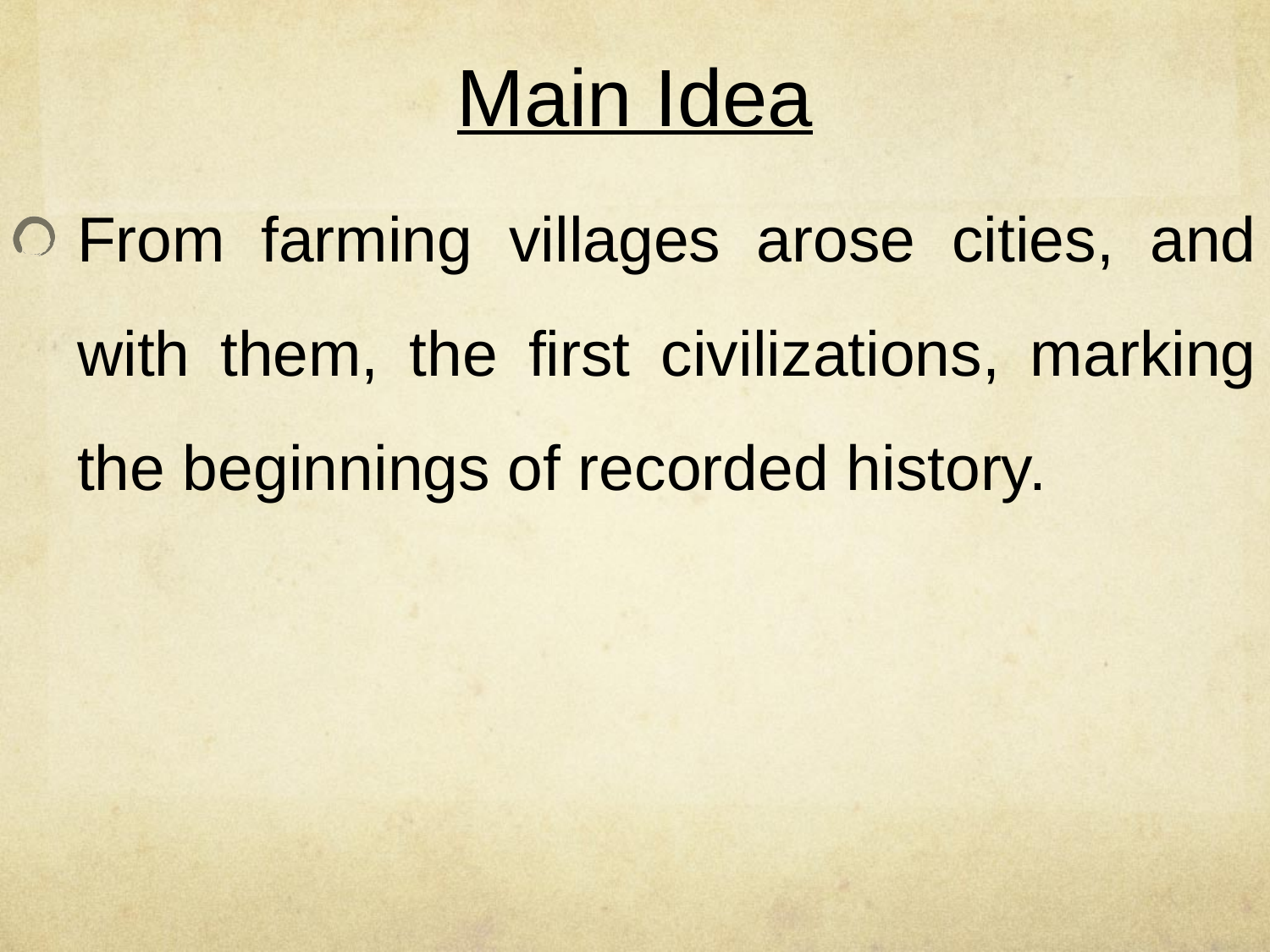

# Main Idea
From farming villages arose cities, and with them, the first civilizations, marking the beginnings of recorded history.